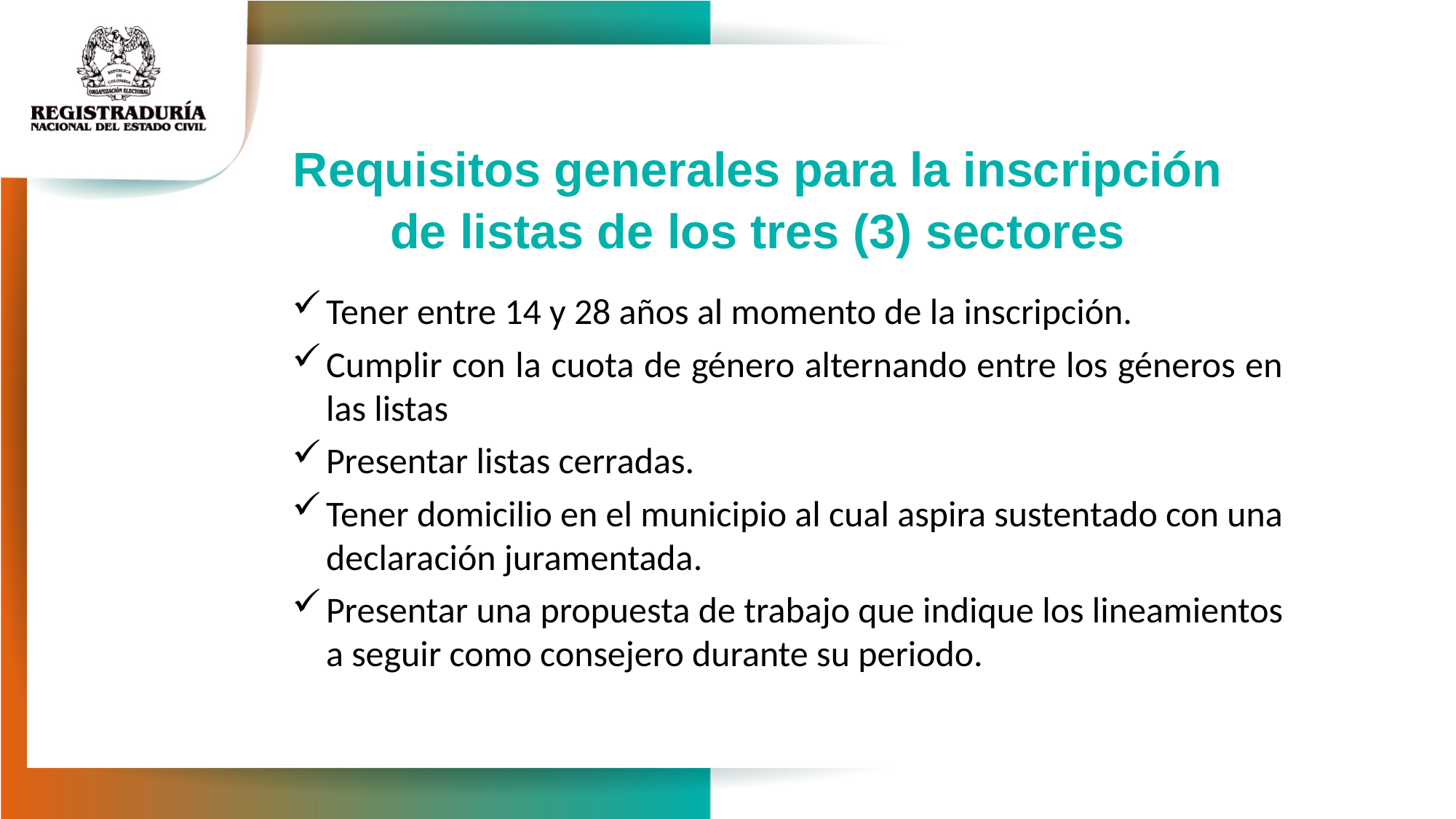

Requisitos generales para la inscripción de listas de los tres (3) sectores
Tener entre 14 y 28 años al momento de la inscripción.
Cumplir con la cuota de género alternando entre los géneros en las listas
Presentar listas cerradas.
Tener domicilio en el municipio al cual aspira sustentado con una declaración juramentada.
Presentar una propuesta de trabajo que indique los lineamientos a seguir como consejero durante su periodo.